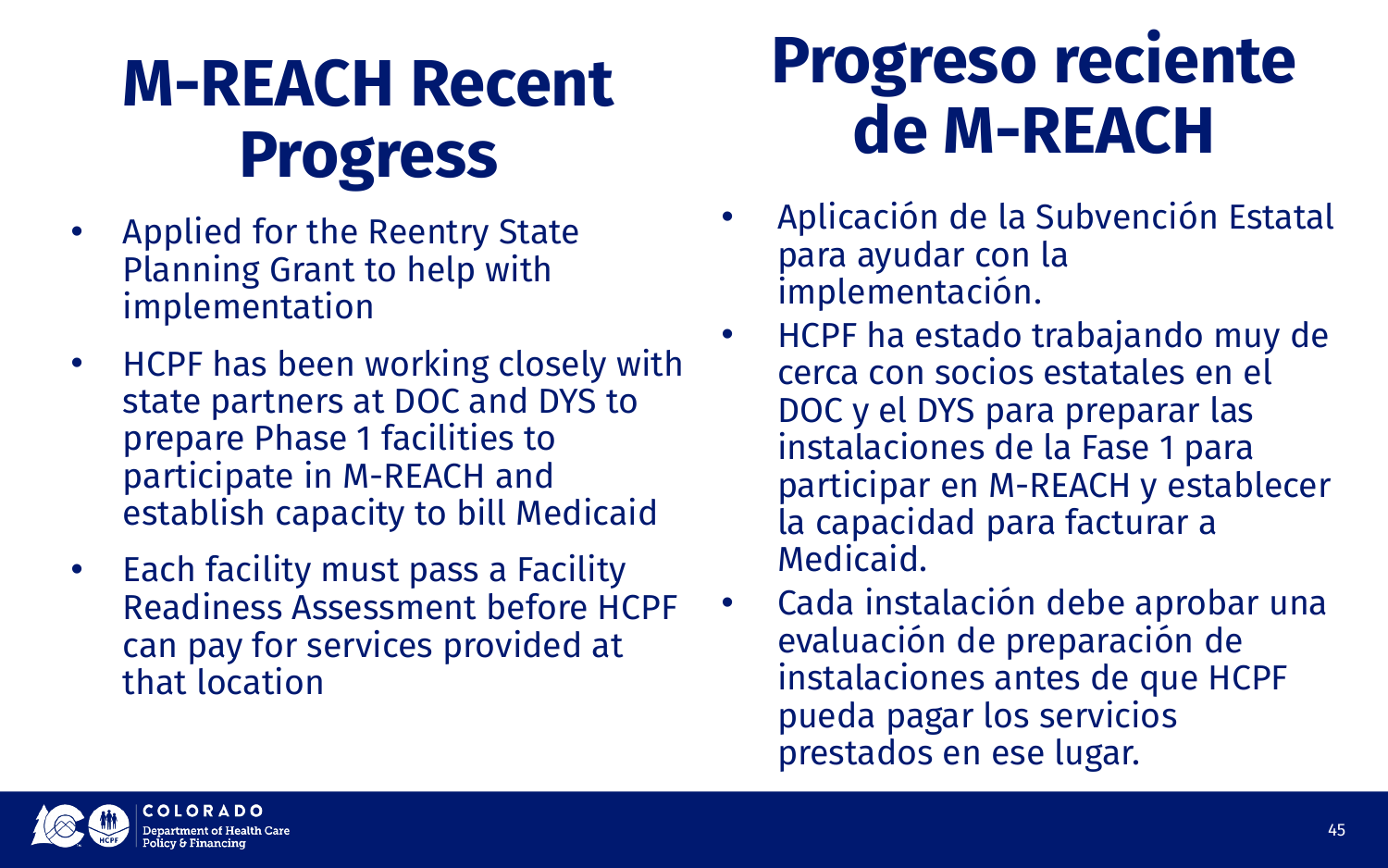

M-REACH Recent Progress
# Progreso reciente de M-REACH
Aplicación de la Subvención Estatal para ayudar con la implementación.
HCPF ha estado trabajando muy de cerca con socios estatales en el DOC y el DYS para preparar las instalaciones de la Fase 1 para participar en M-REACH y establecer la capacidad para facturar a Medicaid.
Cada instalación debe aprobar una evaluación de preparación de instalaciones antes de que HCPF pueda pagar los servicios prestados en ese lugar.
Applied for the Reentry State Planning Grant to help with implementation
HCPF has been working closely with state partners at DOC and DYS to prepare Phase 1 facilities to participate in M-REACH and establish capacity to bill Medicaid
Each facility must pass a Facility Readiness Assessment before HCPF can pay for services provided at that location
45